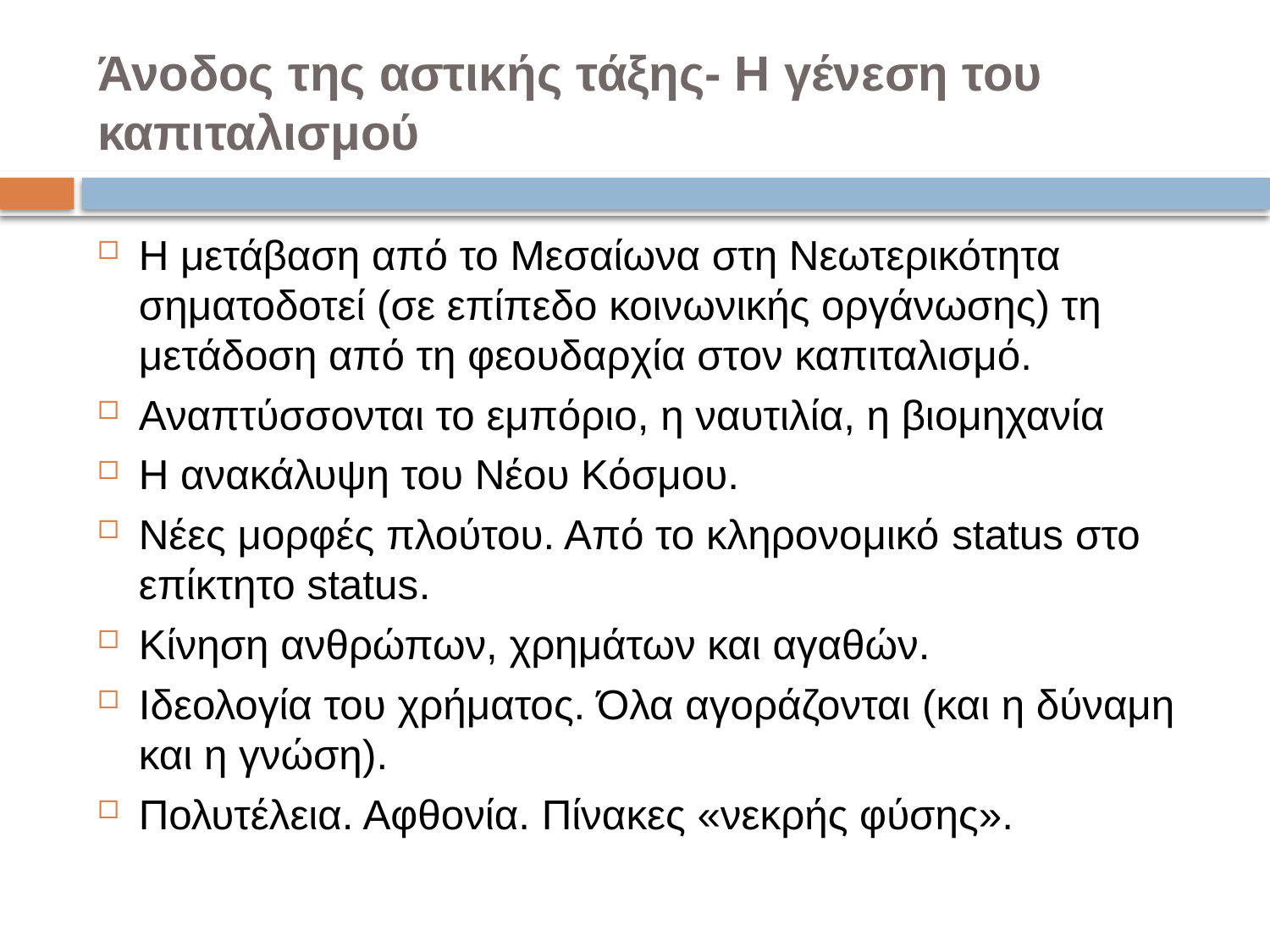

# Άνοδος της αστικής τάξης- Η γένεση του καπιταλισμού
Η μετάβαση από το Μεσαίωνα στη Νεωτερικότητα σηματοδοτεί (σε επίπεδο κοινωνικής οργάνωσης) τη μετάδοση από τη φεουδαρχία στον καπιταλισμό.
Αναπτύσσονται το εμπόριο, η ναυτιλία, η βιομηχανία
Η ανακάλυψη του Νέου Κόσμου.
Νέες μορφές πλούτου. Από το κληρονομικό status στο επίκτητο status.
Κίνηση ανθρώπων, χρημάτων και αγαθών.
Ιδεολογία του χρήματος. Όλα αγοράζονται (και η δύναμη και η γνώση).
Πολυτέλεια. Αφθονία. Πίνακες «νεκρής φύσης».